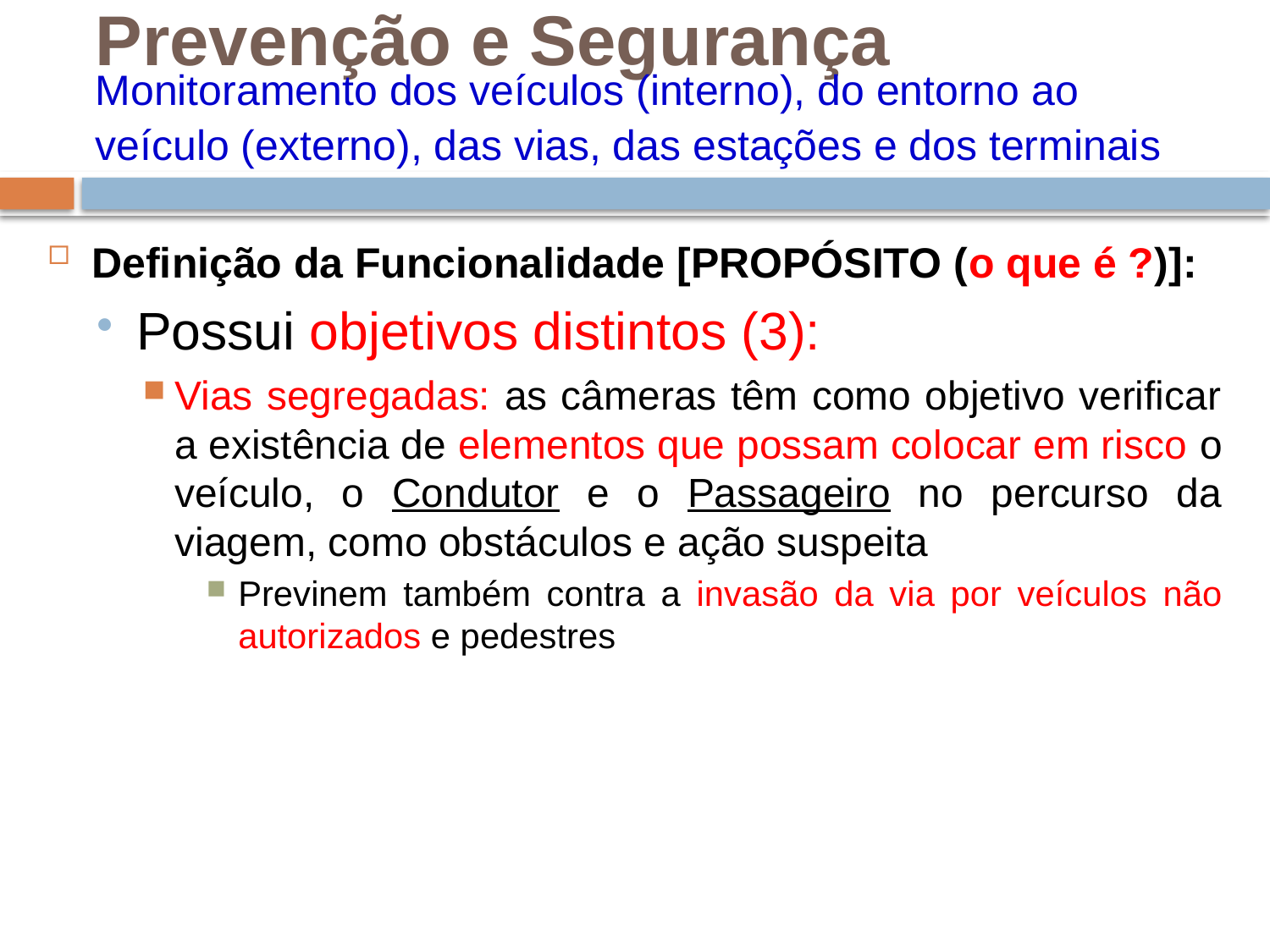

# Prevenção e Segurança Monitoramento dos veículos (interno), do entorno ao veículo (externo), das vias, das estações e dos terminais
Definição da Funcionalidade [PROPÓSITO (o que é ?)]:
Possui objetivos distintos (3):
Vias segregadas: as câmeras têm como objetivo verificar a existência de elementos que possam colocar em risco o veículo, o Condutor e o Passageiro no percurso da viagem, como obstáculos e ação suspeita
Previnem também contra a invasão da via por veículos não autorizados e pedestres